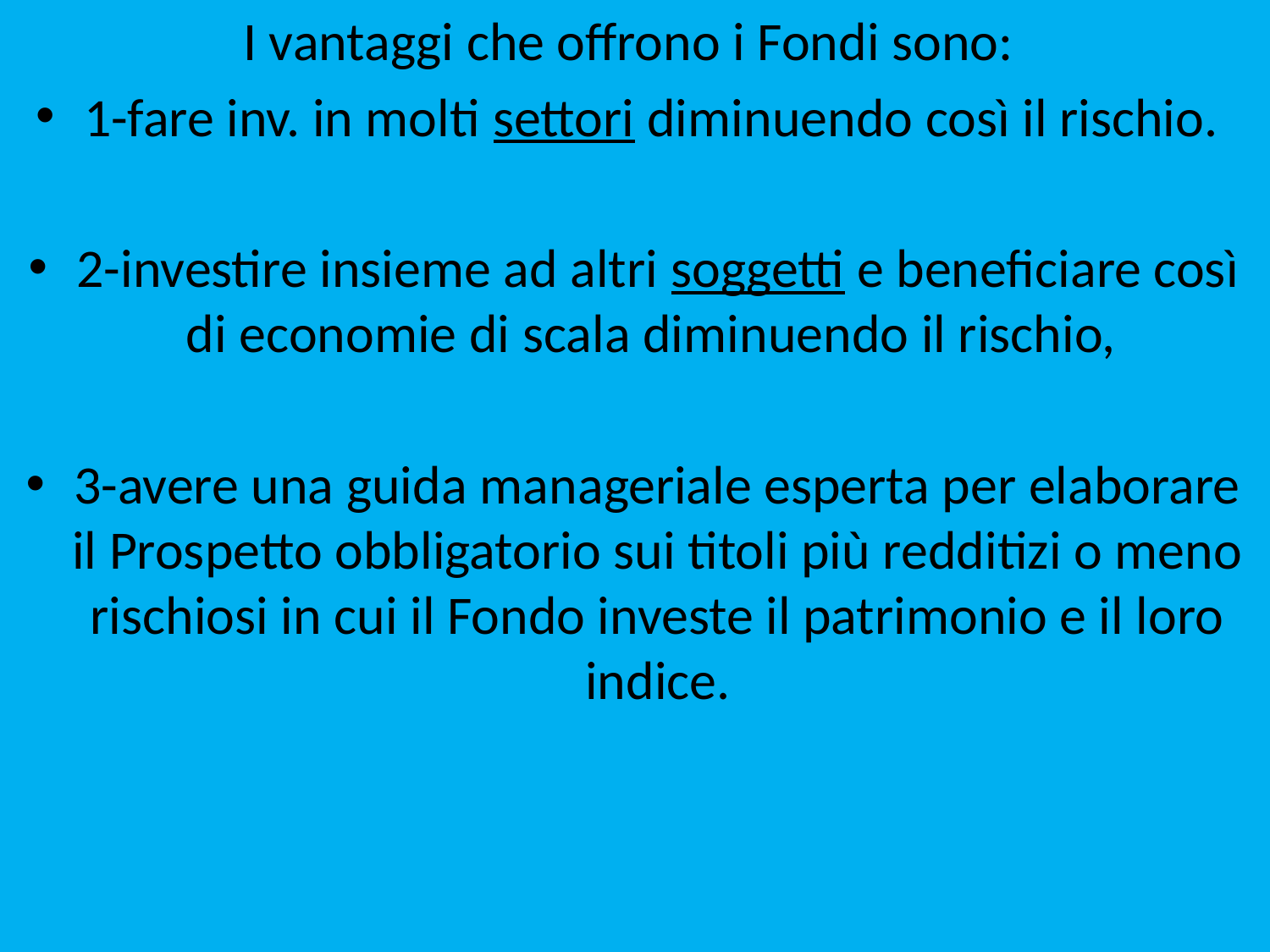

I vantaggi che offrono i Fondi sono:
1-fare inv. in molti settori diminuendo così il rischio.

2-investire insieme ad altri soggetti e beneficiare così di economie di scala diminuendo il rischio,

3-avere una guida manageriale esperta per elaborare il Prospetto obbligatorio sui titoli più redditizi o meno rischiosi in cui il Fondo investe il patrimonio e il loro indice.